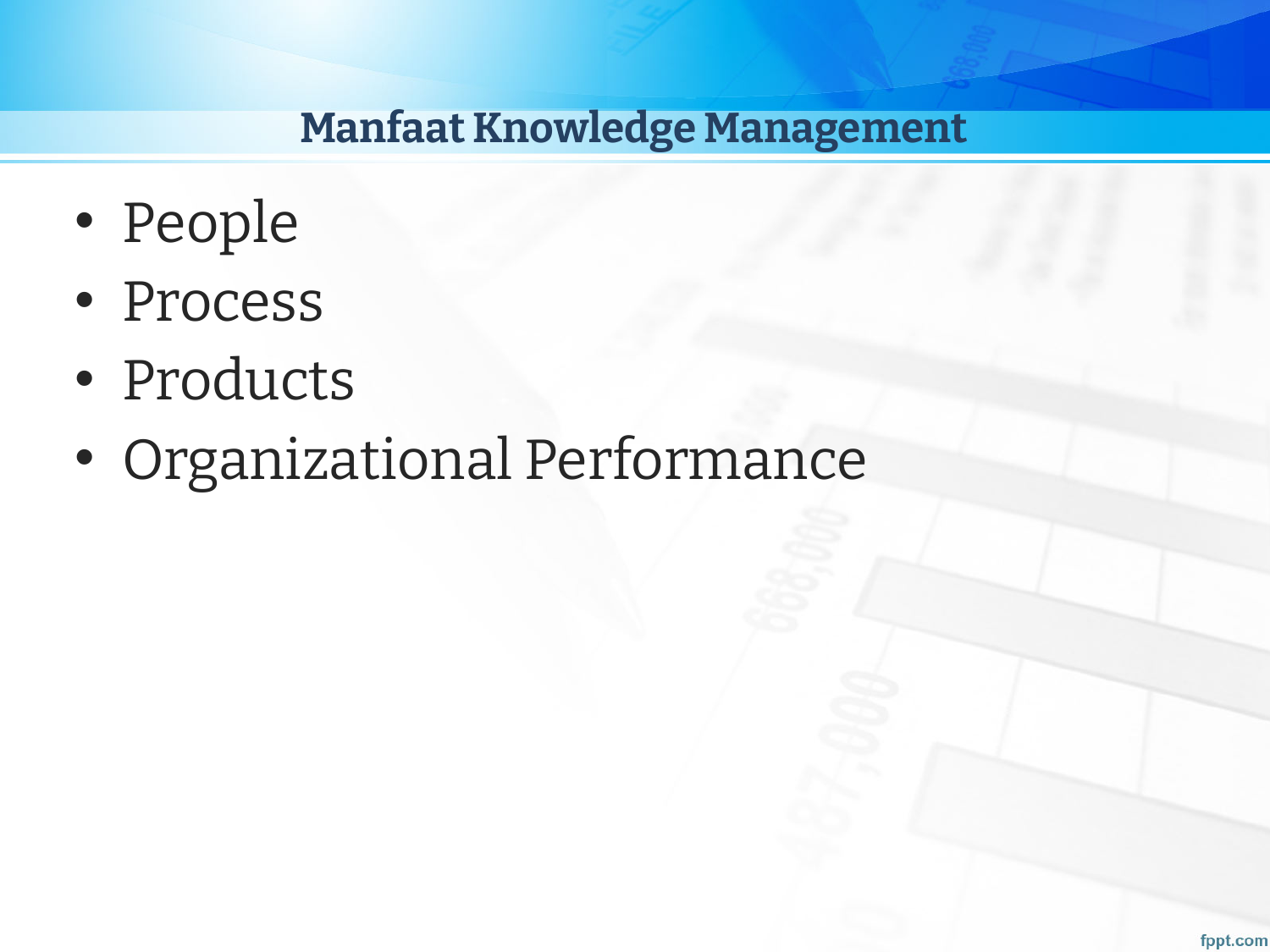

# Manfaat Knowledge Management
People
Process
Products
Organizational Performance